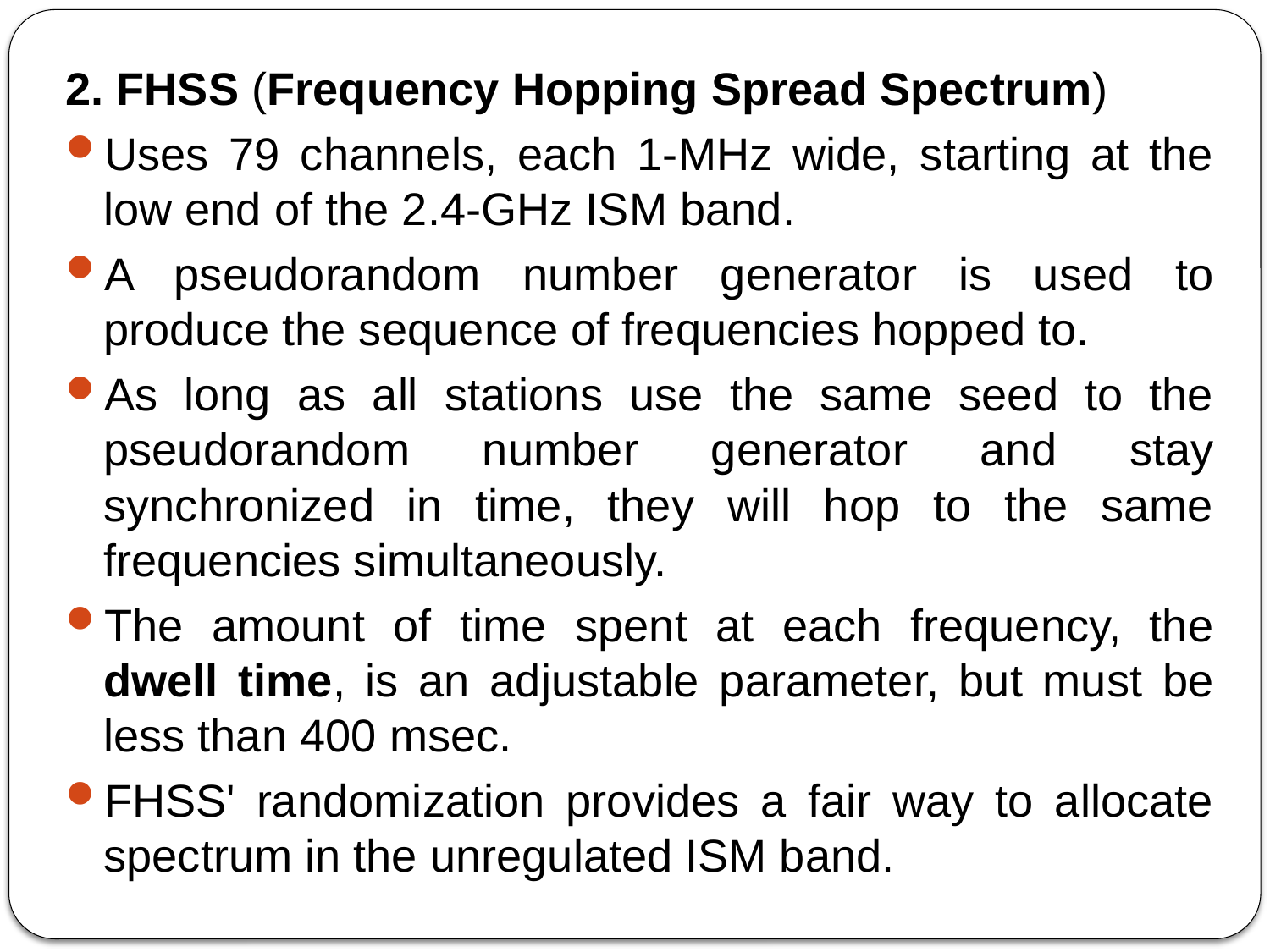

2. FHSS (Frequency Hopping Spread Spectrum)
Uses 79 channels, each 1-MHz wide, starting at the low end of the 2.4-GHz ISM band.
A pseudorandom number generator is used to produce the sequence of frequencies hopped to.
As long as all stations use the same seed to the pseudorandom number generator and stay synchronized in time, they will hop to the same frequencies simultaneously.
The amount of time spent at each frequency, the dwell time, is an adjustable parameter, but must be less than 400 msec.
FHSS' randomization provides a fair way to allocate spectrum in the unregulated ISM band.